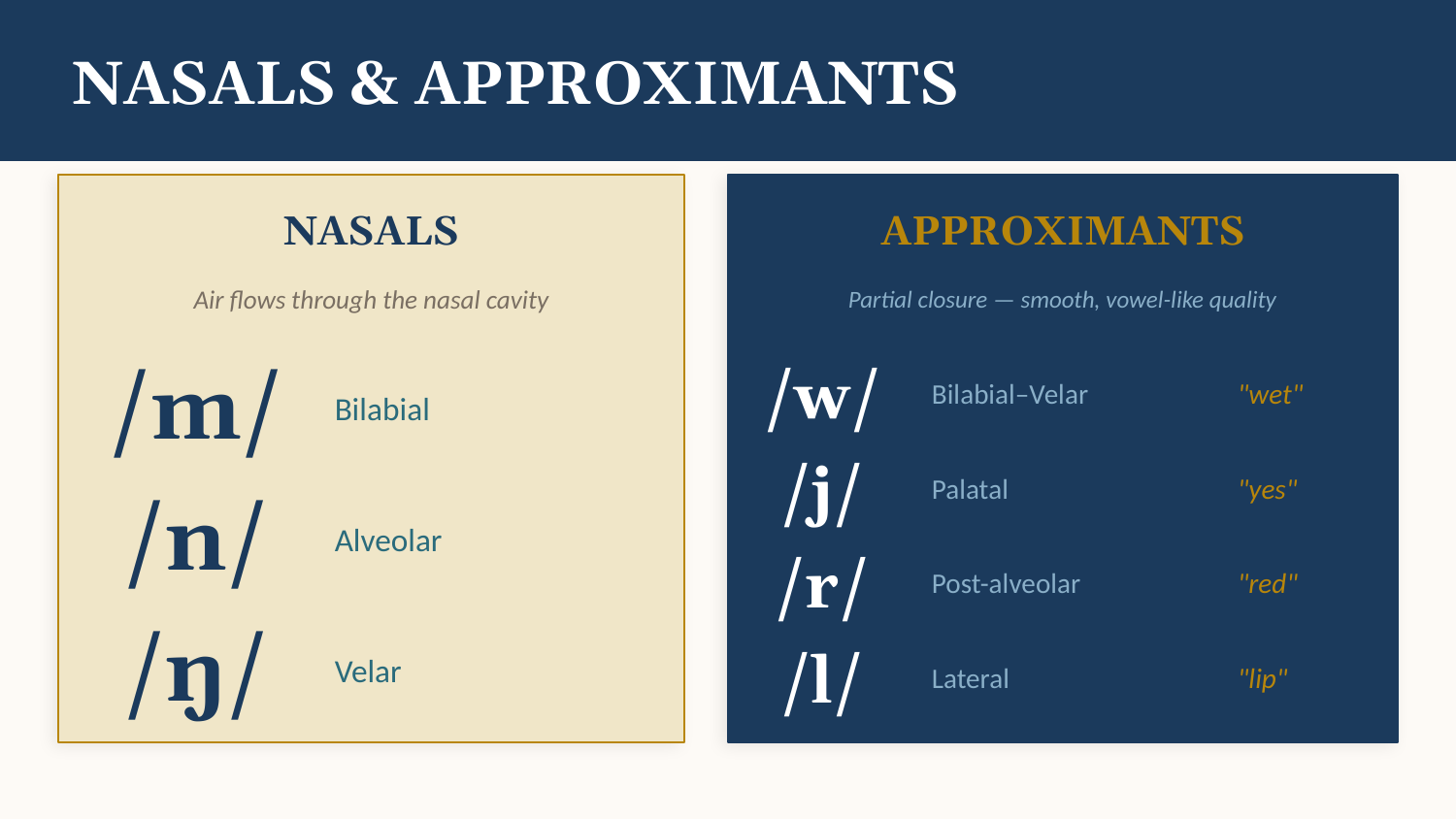

NASALS & APPROXIMANTS

NASALS
APPROXIMANTS
Air flows through the nasal cavity
Partial closure — smooth, vowel-like quality
/m/
/w/
Bilabial–Velar
"wet"
Bilabial
/j/
Palatal
"yes"
/n/
Alveolar
/r/
Post-alveolar
"red"
/ŋ/
Velar
/l/
Lateral
"lip"